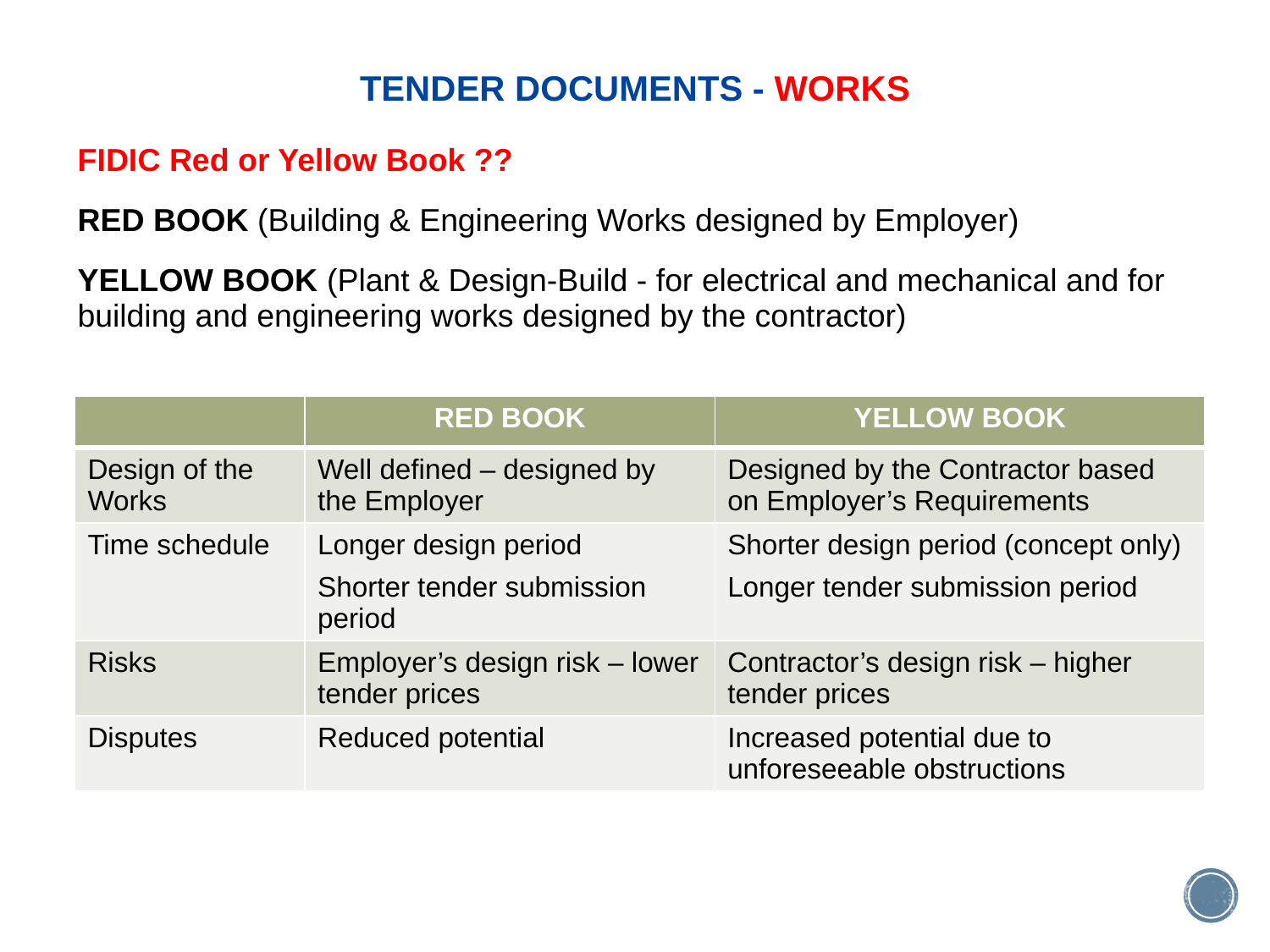

# TENDER DOCUMENTS - WORKS
FIDIC Red or Yellow Book ??
RED BOOK (Building & Engineering Works designed by Employer)
YELLOW BOOK (Plant & Design-Build - for electrical and mechanical and for building and engineering works designed by the contractor)

|  | RED BOOK | YELLOW BOOK |
| --- | --- | --- |
| Design of the Works | Well defined – designed by the Employer | Designed by the Contractor based on Employer’s Requirements |
| Time schedule | Longer design period Shorter tender submission period | Shorter design period (concept only) Longer tender submission period |
| Risks | Employer’s design risk – lower tender prices | Contractor’s design risk – higher tender prices |
| Disputes | Reduced potential | Increased potential due to unforeseeable obstructions |